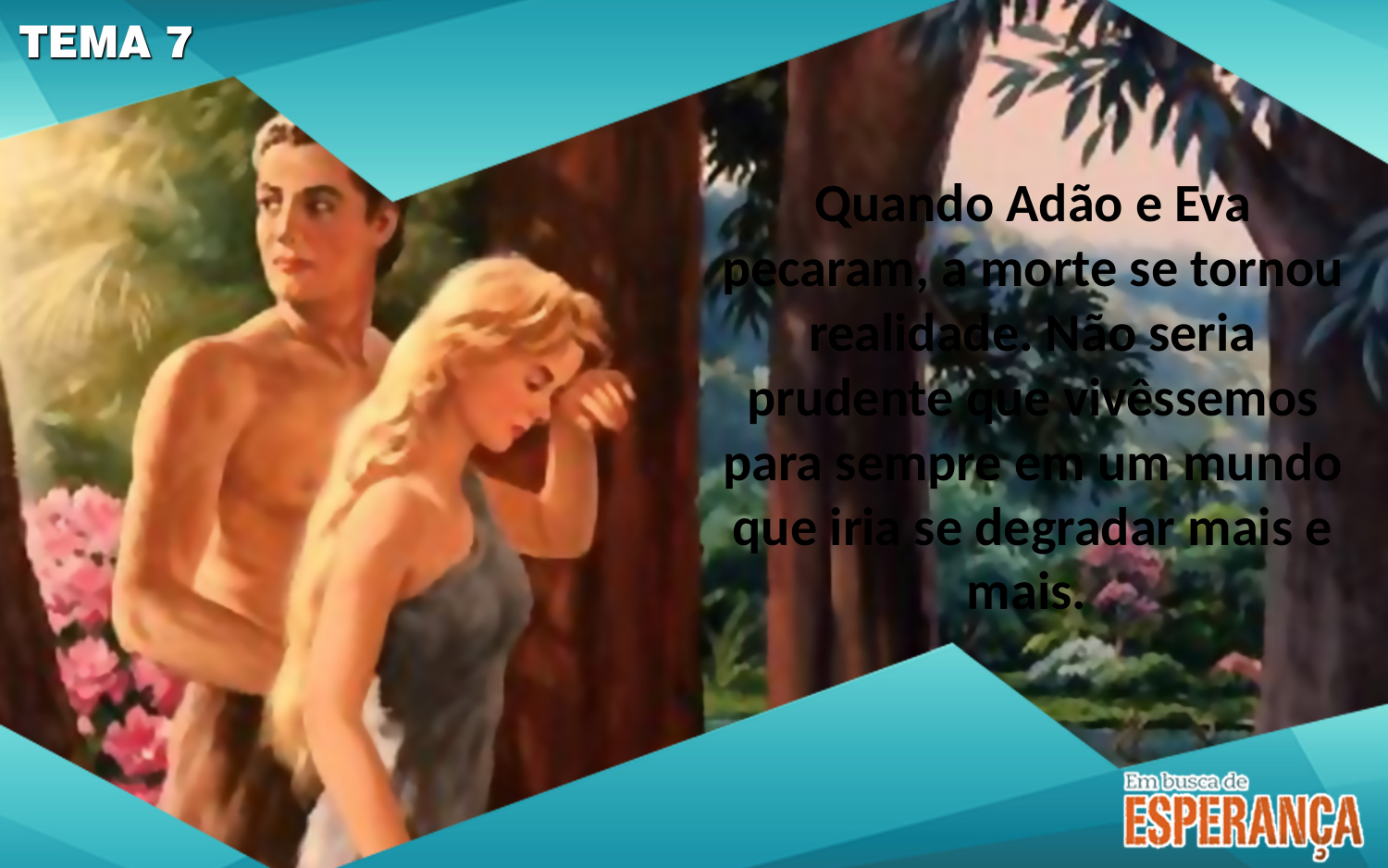

Quando Adão e Eva pecaram, a morte se tornou realidade. Não seria prudente que vivêssemos para sempre em um mundo que iria se degradar mais e mais.